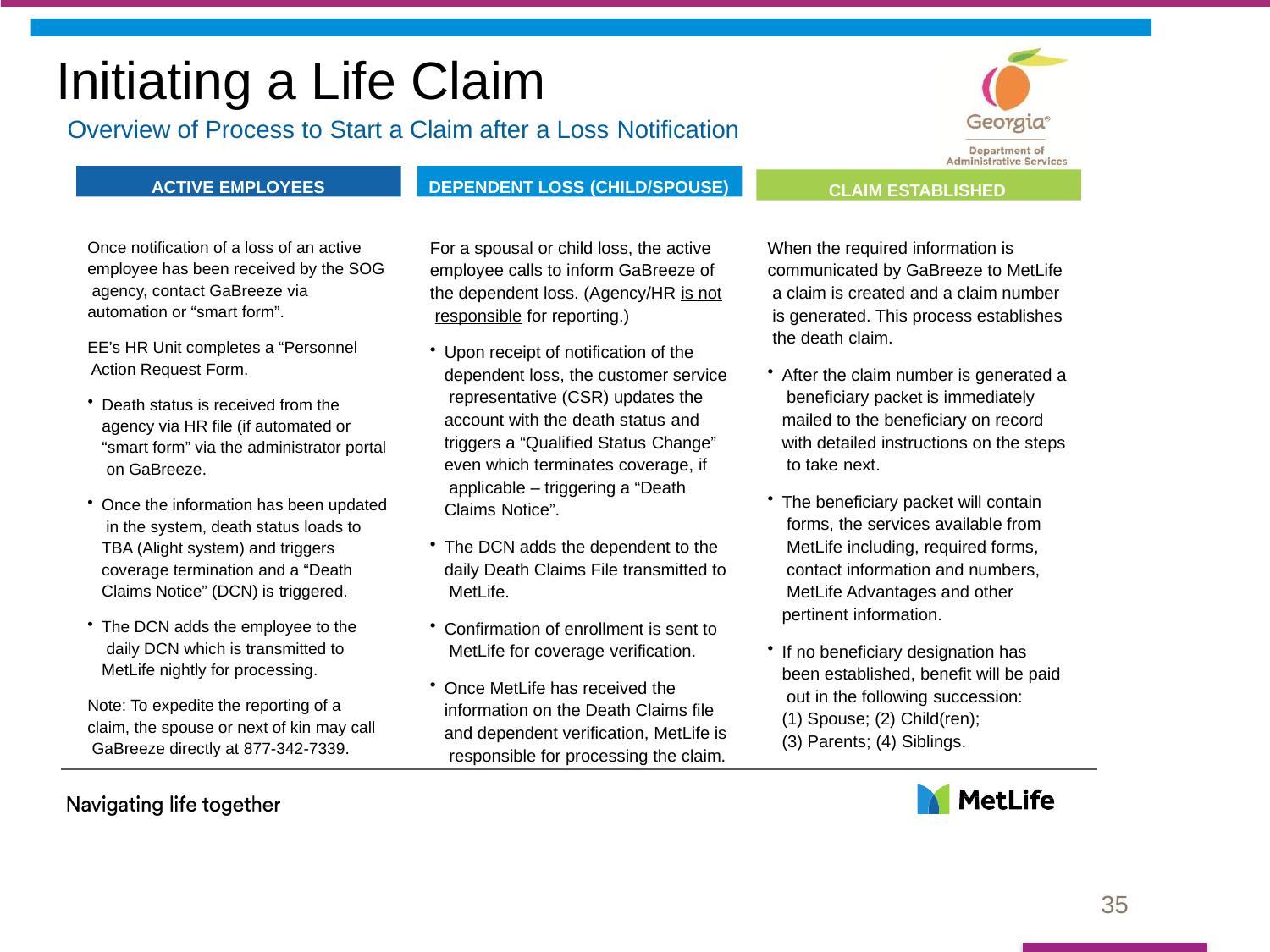

# Initiating a Life Claim

Overview of Process to Start a Claim after a Loss Notification
ACTIVE EMPLOYEES
DEPENDENT LOSS (CHILD/SPOUSE)
CLAIM ESTABLISHED
For a spousal or child loss, the active  employee calls to inform GaBreeze of  the dependent loss. (Agency/HR is not  responsible for reporting.)
When the required information is  communicated by GaBreeze to MetLife  a claim is created and a claim number  is generated. This process establishes  the death claim.
Once notification of a loss of an active  employee has been received by the SOG  agency, contact GaBreeze via
automation or “smart form”.
EE’s HR Unit completes a “Personnel  Action Request Form.
Upon receipt of notification of the  dependent loss, the customer service  representative (CSR) updates the  account with the death status and
triggers a “Qualified Status Change”
even which terminates coverage, if  applicable – triggering a “Death  Claims Notice”.
After the claim number is generated a  beneficiary packet is immediately  mailed to the beneficiary on record  with detailed instructions on the steps  to take next.
Death status is received from the  agency via HR file (if automated or  “smart form” via the administrator portal  on GaBreeze.
The beneficiary packet will contain  forms, the services available from  MetLife including, required forms,  contact information and numbers,  MetLife Advantages and other  pertinent information.
Once the information has been updated  in the system, death status loads to  TBA (Alight system) and triggers  coverage termination and a “Death  Claims Notice” (DCN) is triggered.
The DCN adds the dependent to the  daily Death Claims File transmitted to  MetLife.
The DCN adds the employee to the  daily DCN which is transmitted to  MetLife nightly for processing.
Confirmation of enrollment is sent to  MetLife for coverage verification.
If no beneficiary designation has  been established, benefit will be paid  out in the following succession:
Spouse; (2) Child(ren);
(3) Parents; (4) Siblings.
Once MetLife has received the  information on the Death Claims file  and dependent verification, MetLife is  responsible for processing the claim.
Note: To expedite the reporting of a  claim, the spouse or next of kin may call  GaBreeze directly at 877-342-7339.

35